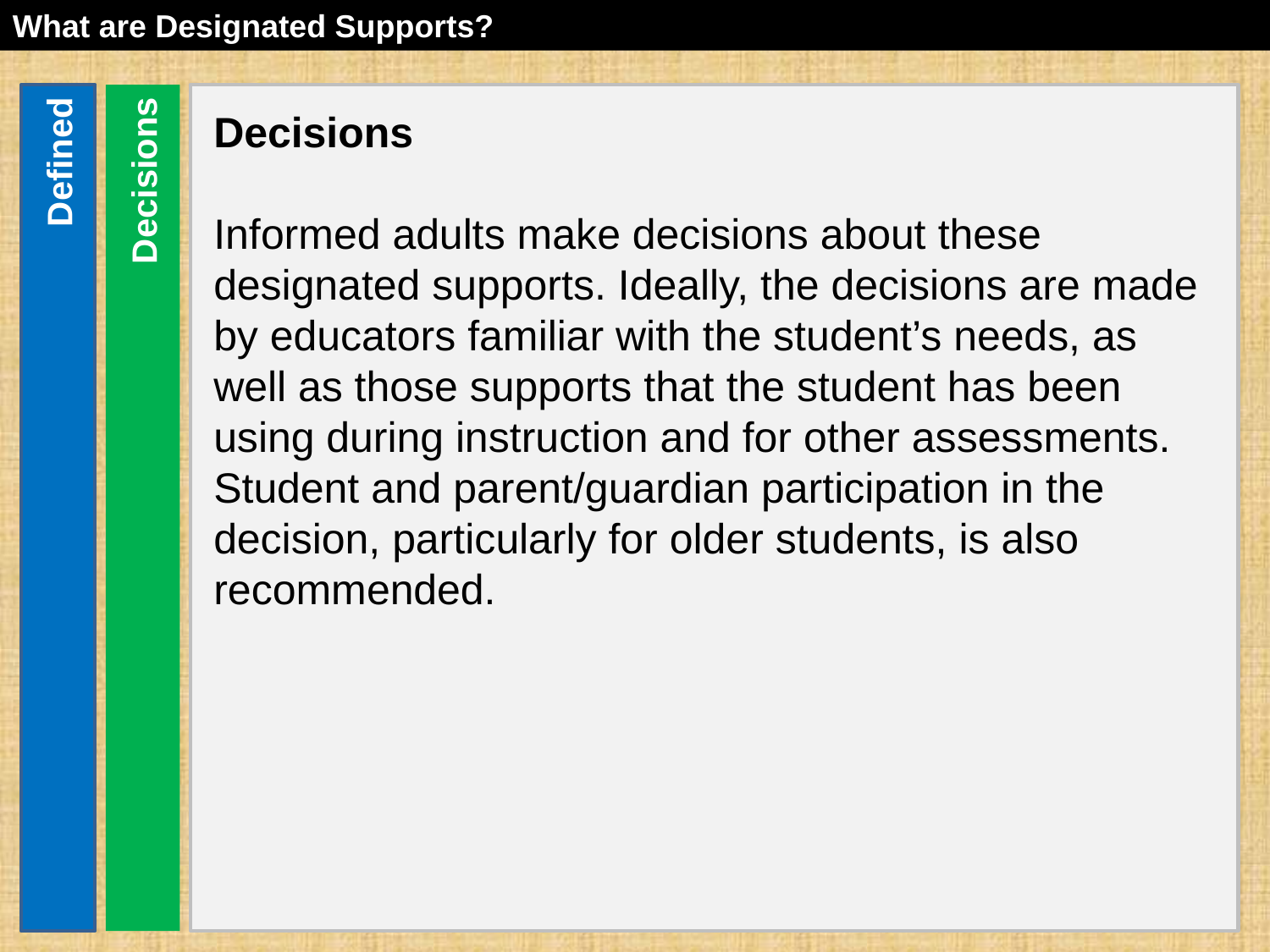

What are Designated Supports?

Decisions

Informed adults make decisions about these designated supports. Ideally, the decisions are made by educators familiar with the student’s needs, as well as those supports that the student has been using during instruction and for other assessments. Student and parent/guardian participation in the decision, particularly for older students, is also recommended.
Defined
Decisions